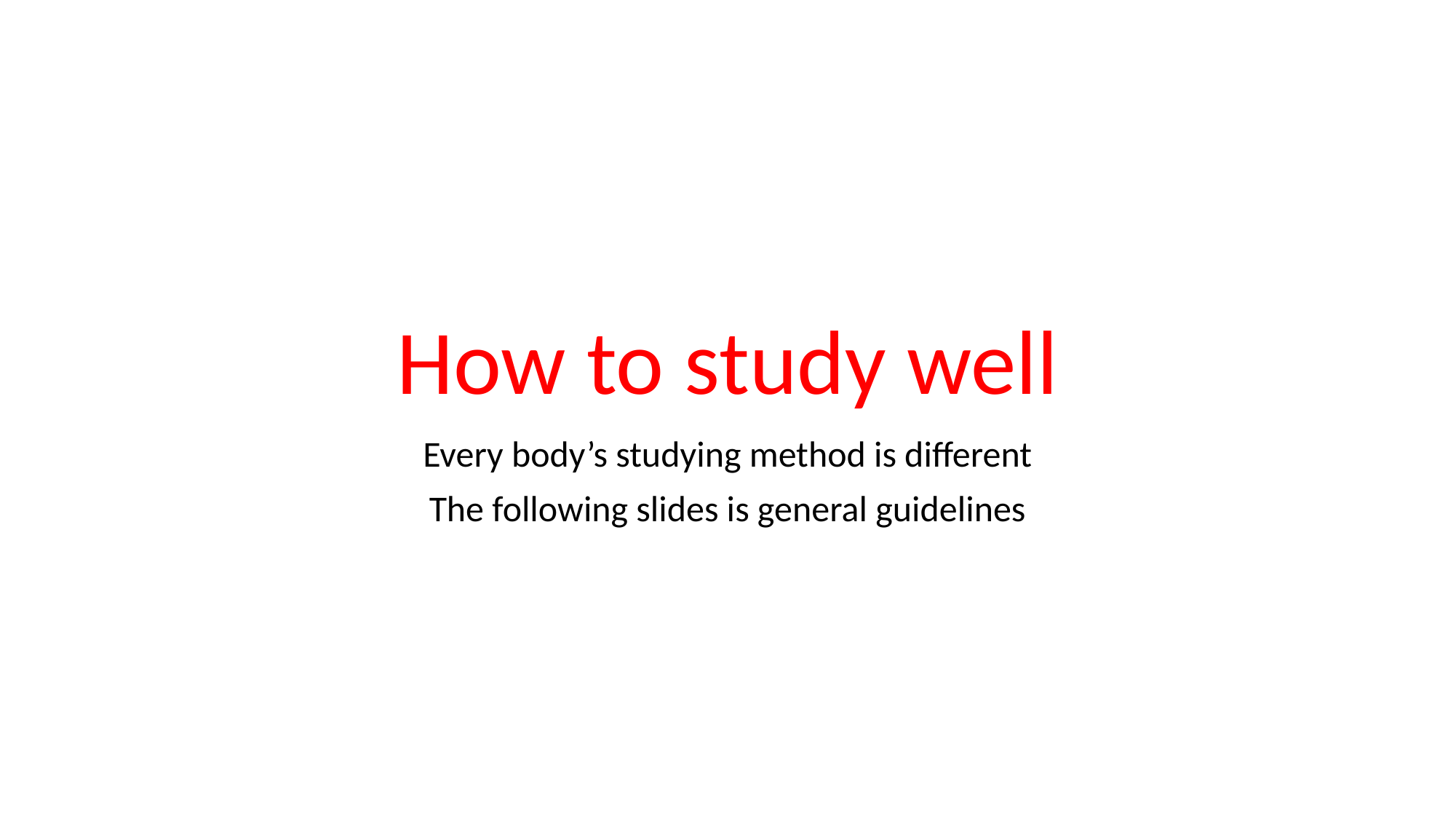

# How to study well
Every body’s studying method is different
The following slides is general guidelines